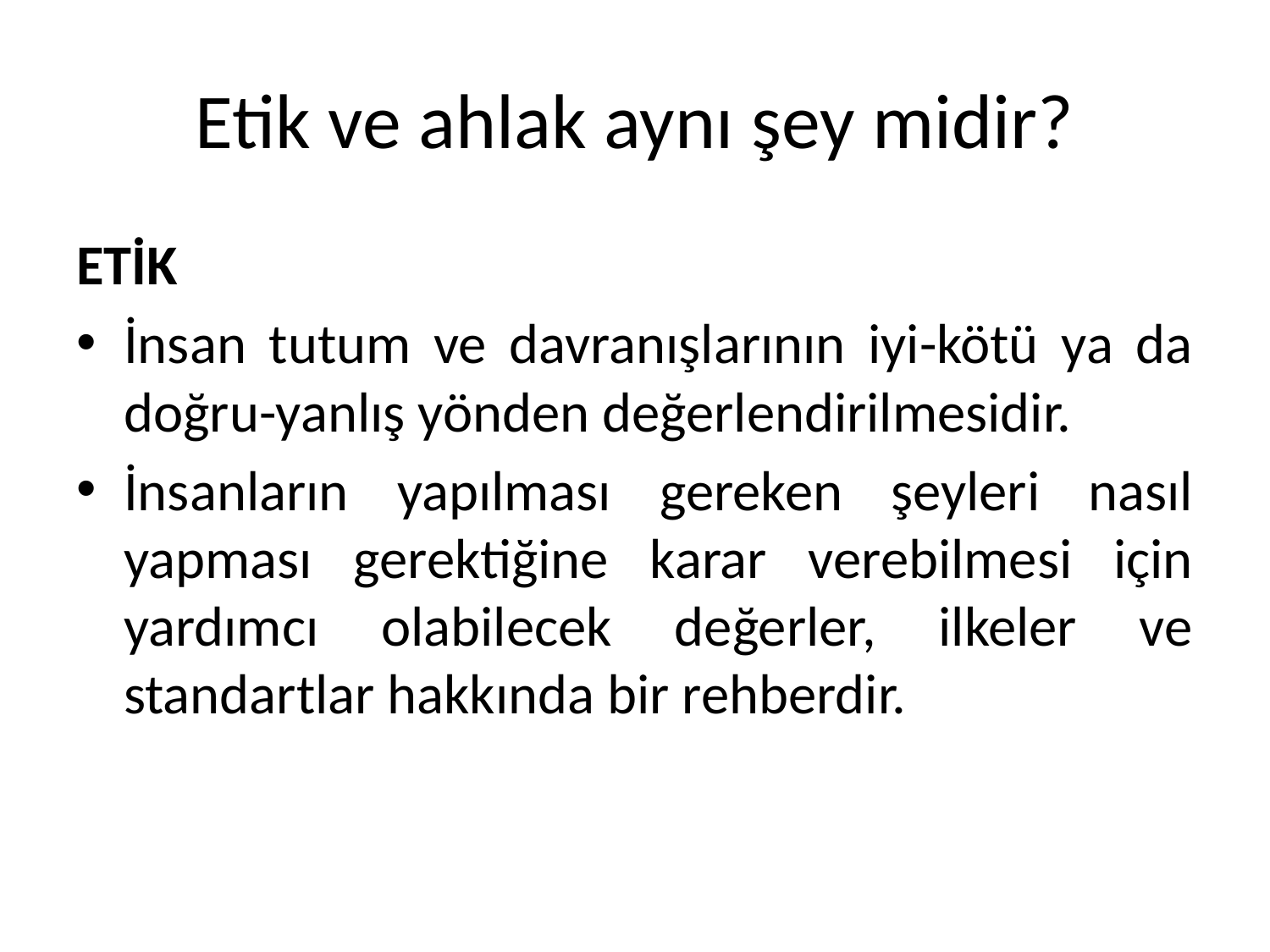

# Etik ve ahlak aynı şey midir?
ETİK
İnsan tutum ve davranışlarının iyi-kötü ya da doğru-yanlış yönden değerlendirilmesidir.
İnsanların yapılması gereken şeyleri nasıl yapması gerektiğine karar verebilmesi için yardımcı olabilecek değerler, ilkeler ve standartlar hakkında bir rehberdir.